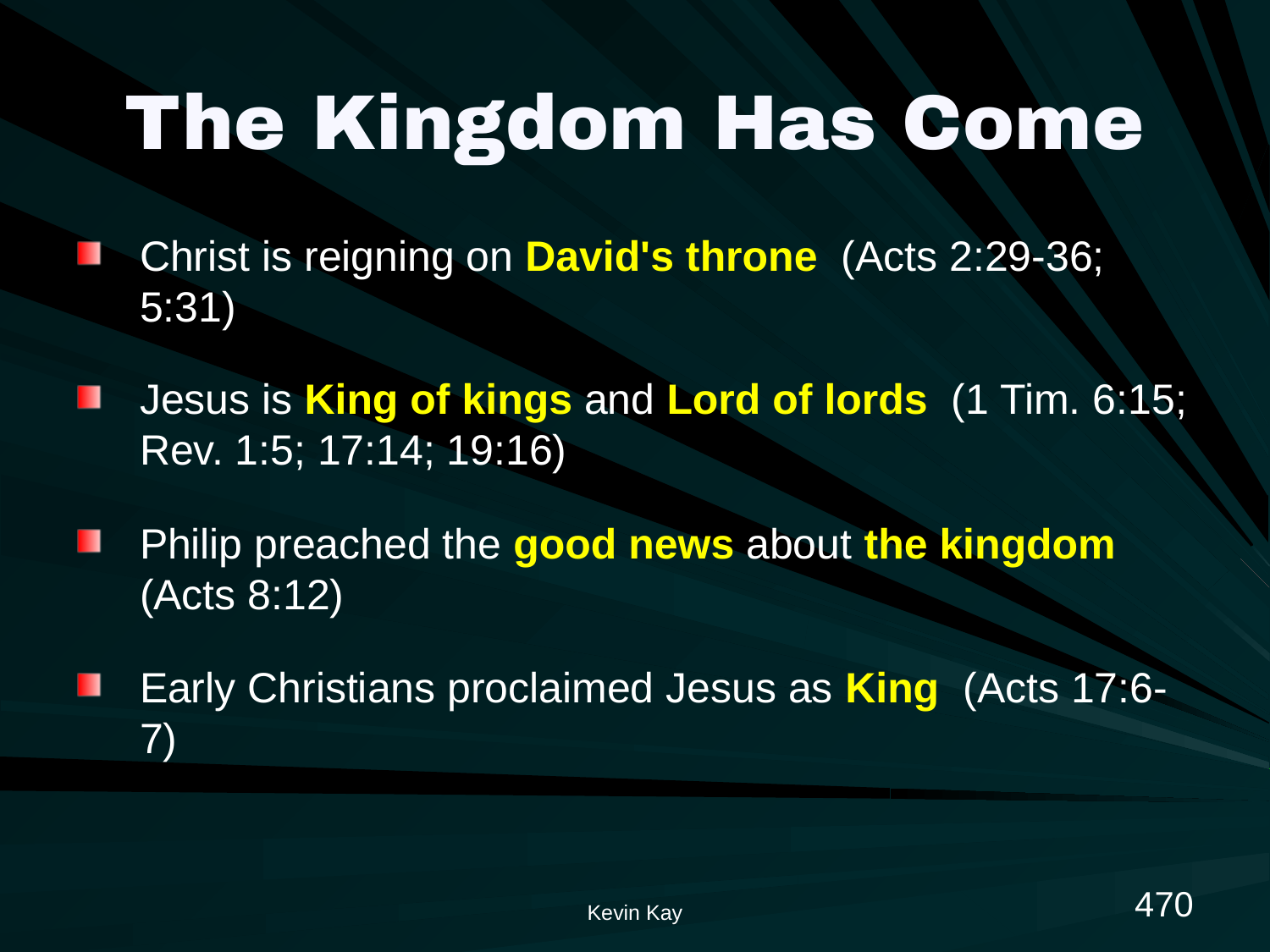

# The Kingdom Has Come
Christ is reigning on David's throne  (Acts 2:29-36; 5:31)
Jesus is King of kings and Lord of lords  (1 Tim. 6:15; Rev. 1:5; 17:14; 19:16)
Philip preached the good news about the kingdom  (Acts 8:12)
Early Christians proclaimed Jesus as King  (Acts 17:6-7)
470
Kevin Kay